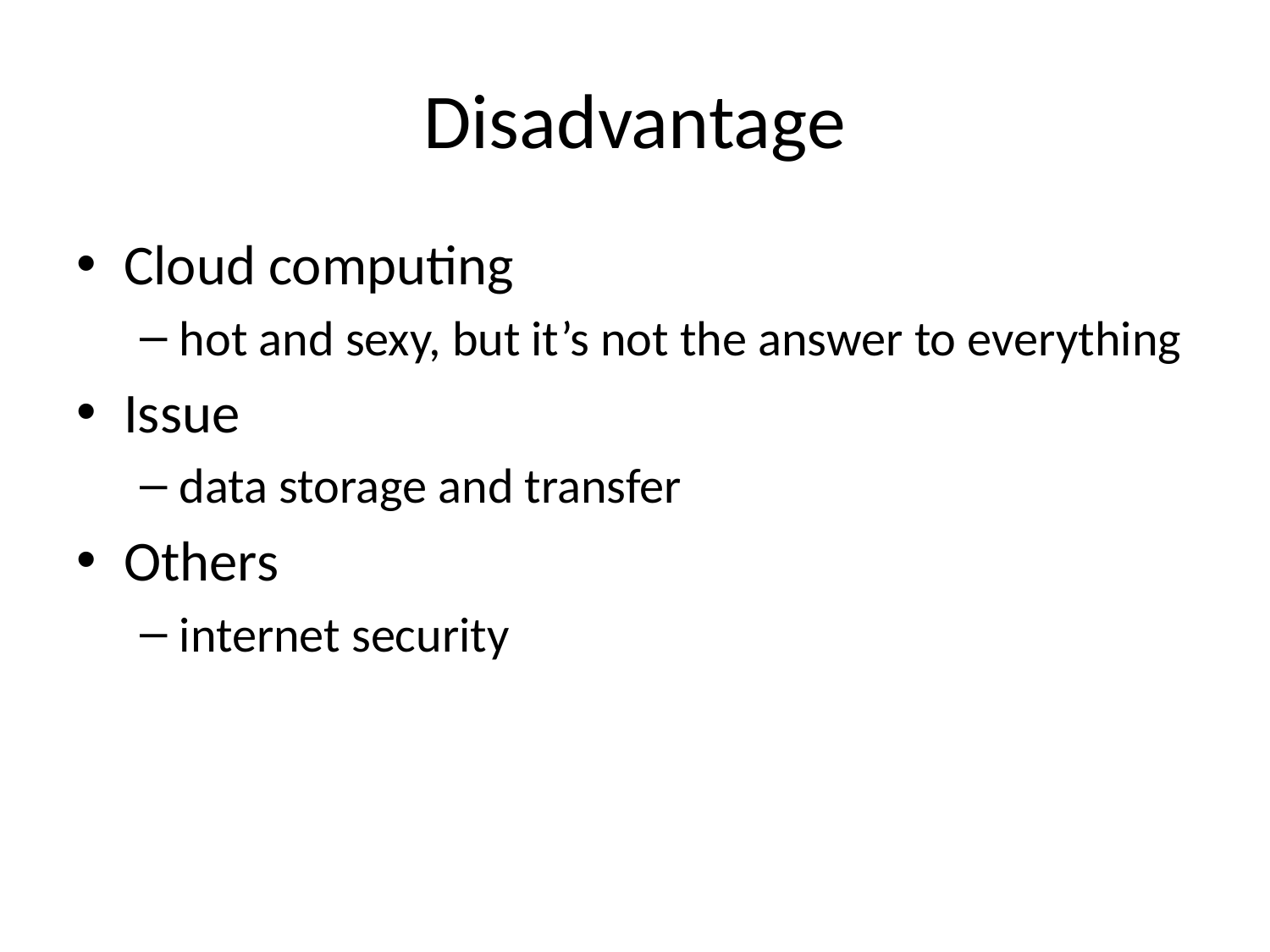

# Disadvantage
Cloud computing
hot and sexy, but it’s not the answer to everything
Issue
data storage and transfer
Others
internet security